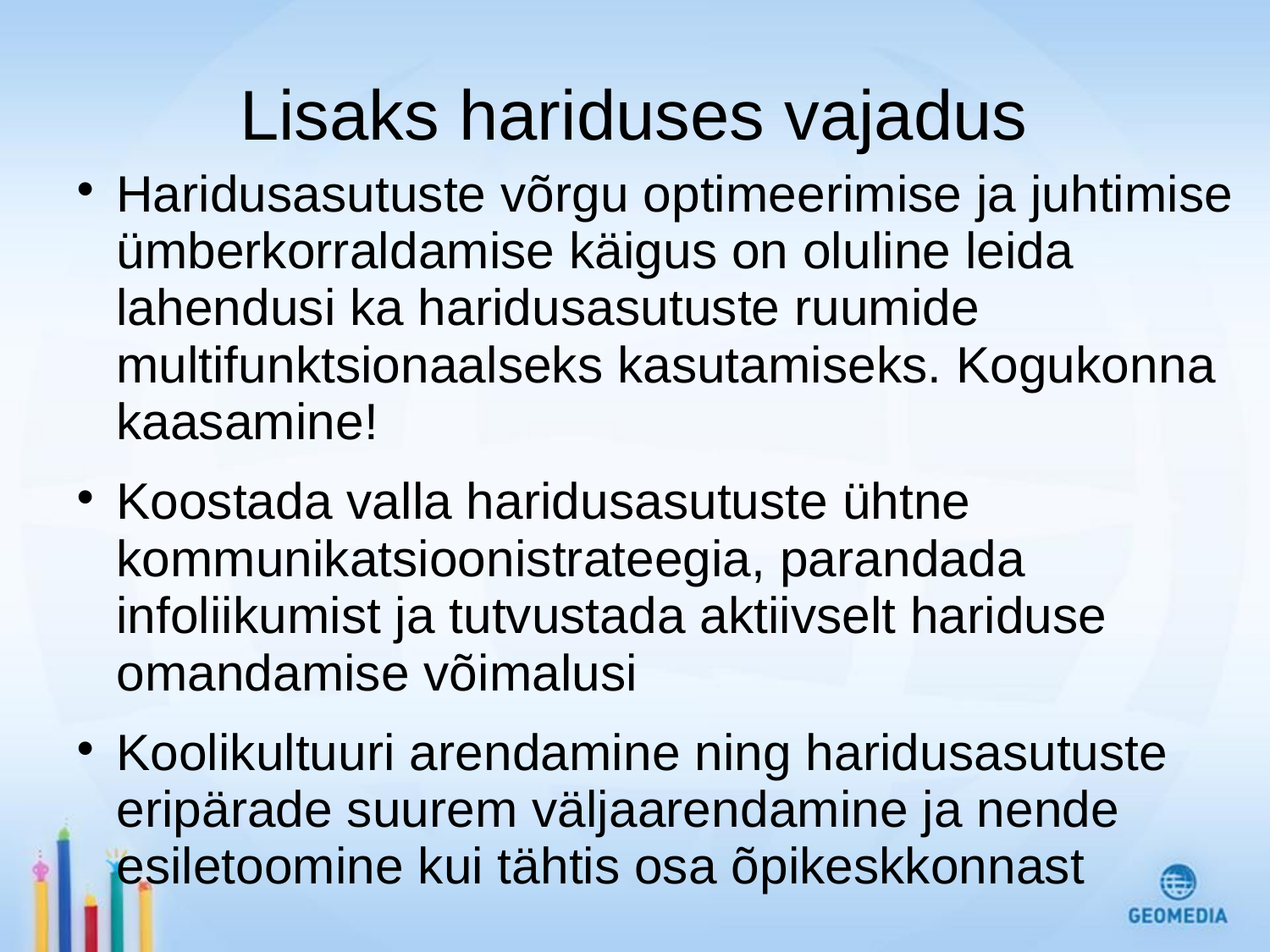

# Lisaks hariduses vajadus
Haridusasutuste võrgu optimeerimise ja juhtimise ümberkorraldamise käigus on oluline leida lahendusi ka haridusasutuste ruumide multifunktsionaalseks kasutamiseks. Kogukonna kaasamine!
Koostada valla haridusasutuste ühtne kommunikatsioonistrateegia, parandada infoliikumist ja tutvustada aktiivselt hariduse omandamise võimalusi
Koolikultuuri arendamine ning haridusasutuste eripärade suurem väljaarendamine ja nende esiletoomine kui tähtis osa õpikeskkonnast